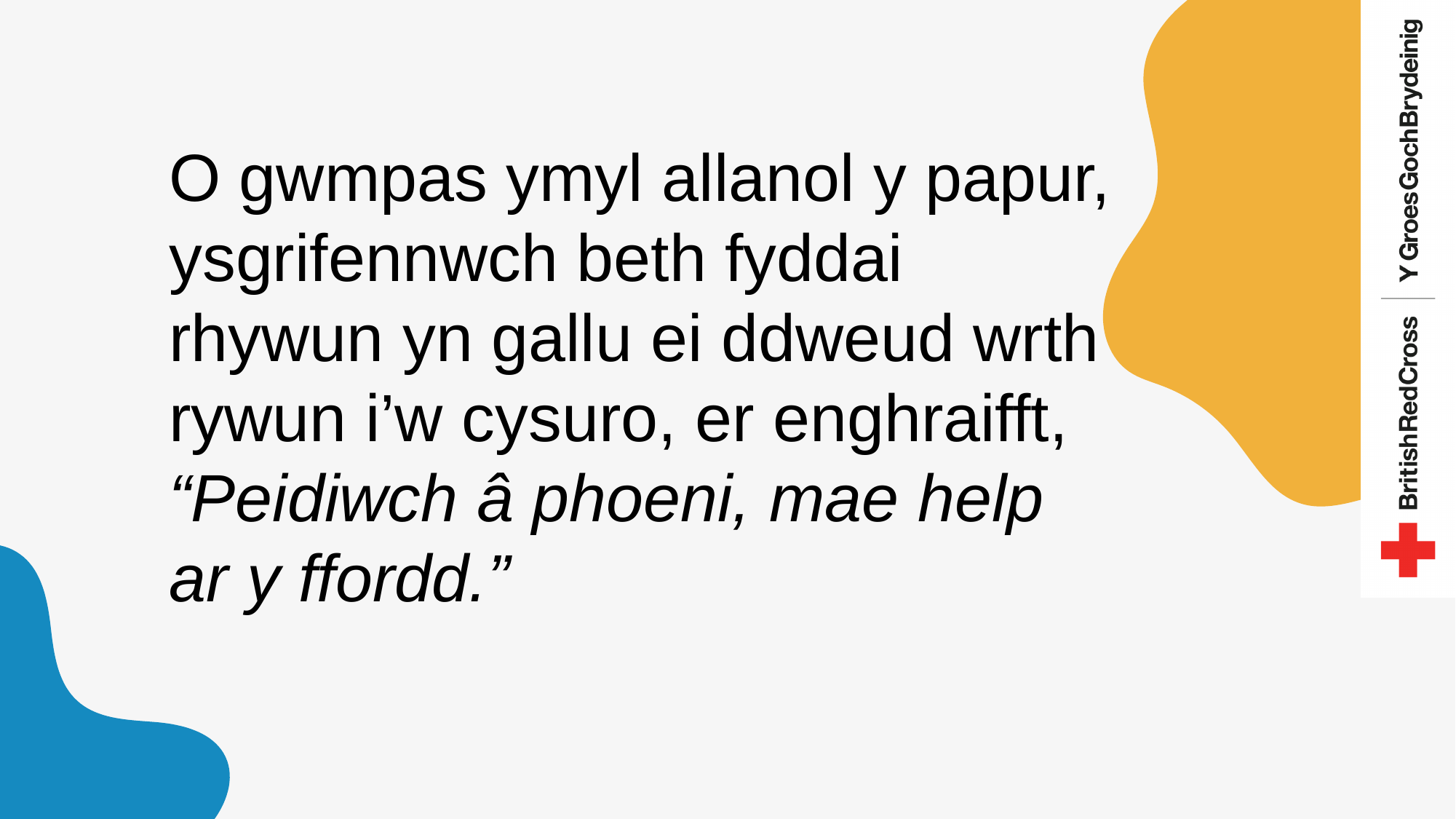

O gwmpas ymyl allanol y papur, ysgrifennwch beth fyddai rhywun yn gallu ei ddweud wrth rywun i’w cysuro, er enghraifft, “Peidiwch â phoeni, mae help ar y ffordd.”